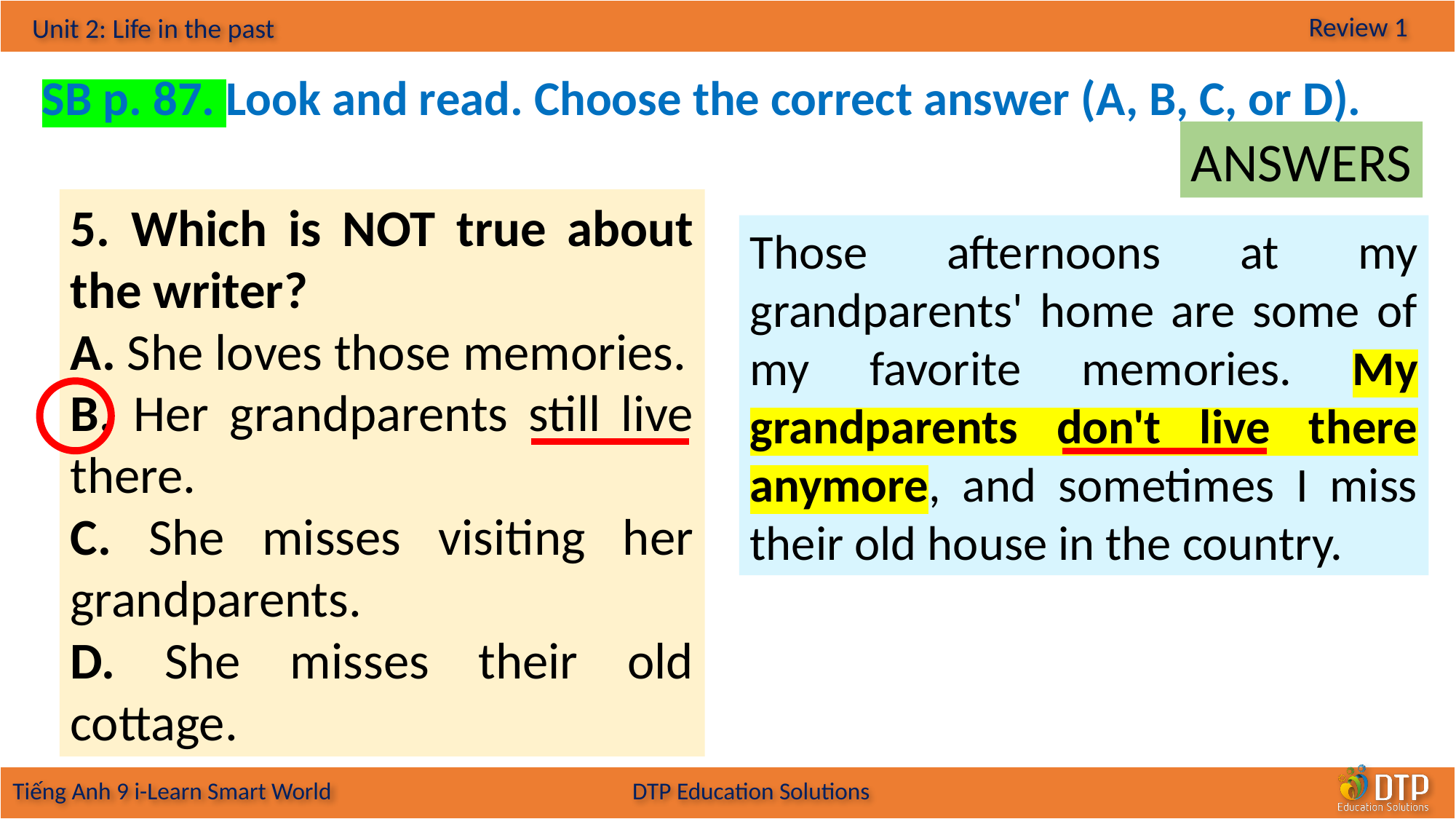

SB p. 87. Look and read. Choose the correct answer (A, B, C, or D).
ANSWERS
5. Which is NOT true about the writer?
A. She loves those memories.
B. Her grandparents still live there.
C. She misses visiting her grandparents.
D. She misses their old cottage.
Those afternoons at my grandparents' home are some of my favorite memories. My grandparents don't live there anymore, and sometimes I miss their old house in the country.